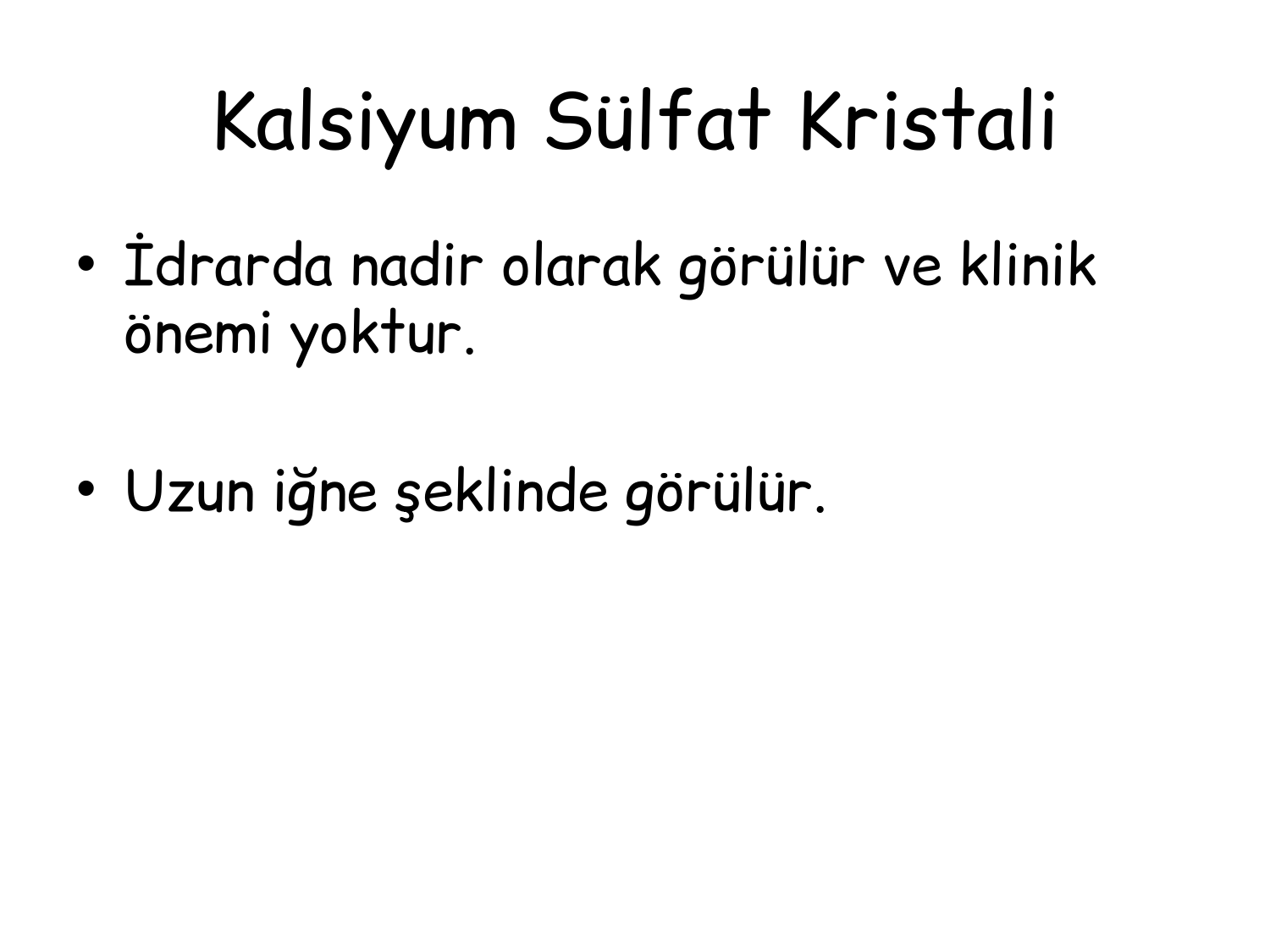

# Kalsiyum Sülfat Kristali
İdrarda nadir olarak görülür ve klinik önemi yoktur.

Uzun iğne şeklinde görülür.